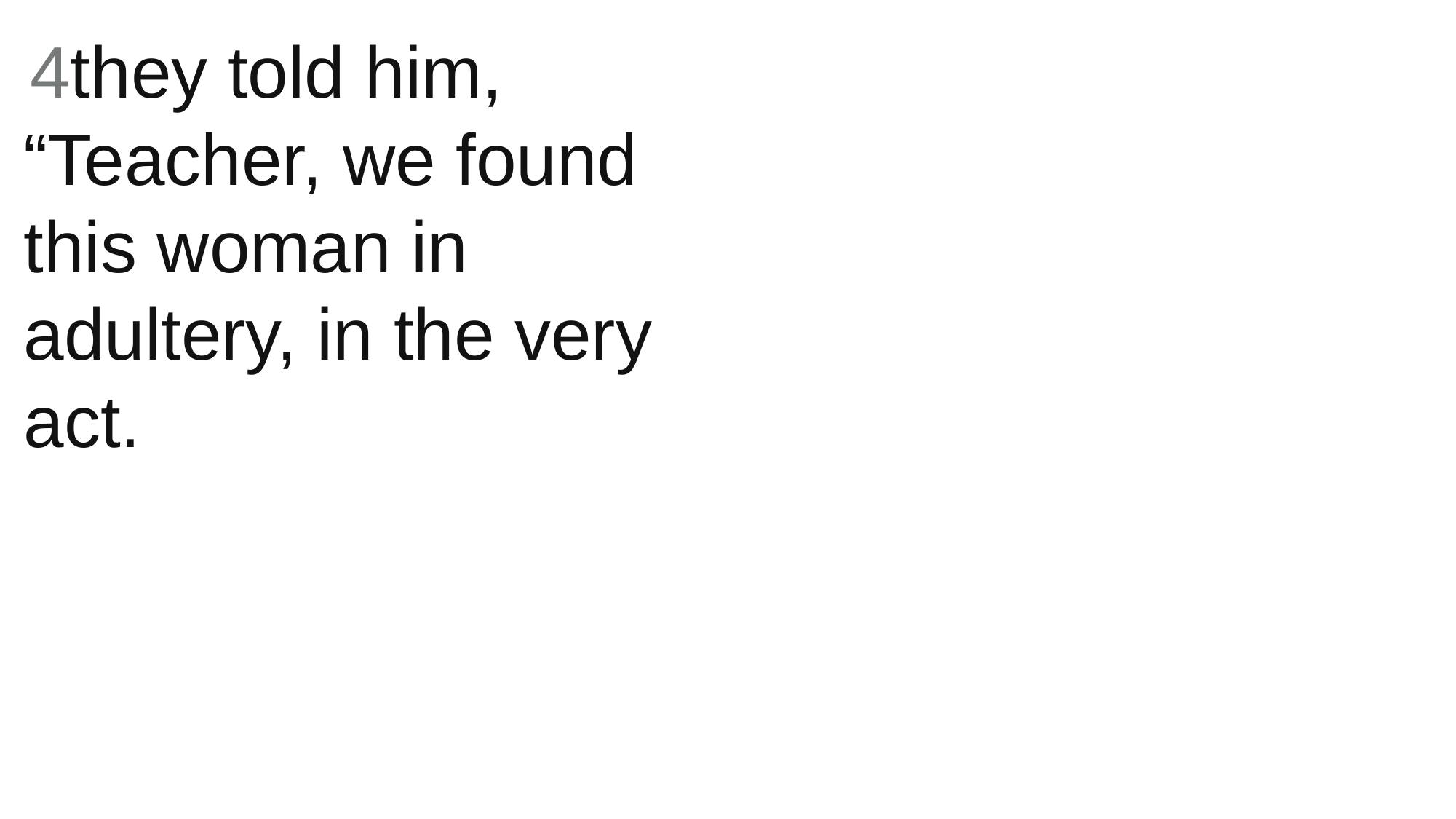

4they told him, “Teacher, we found this woman in adultery, in the very act.